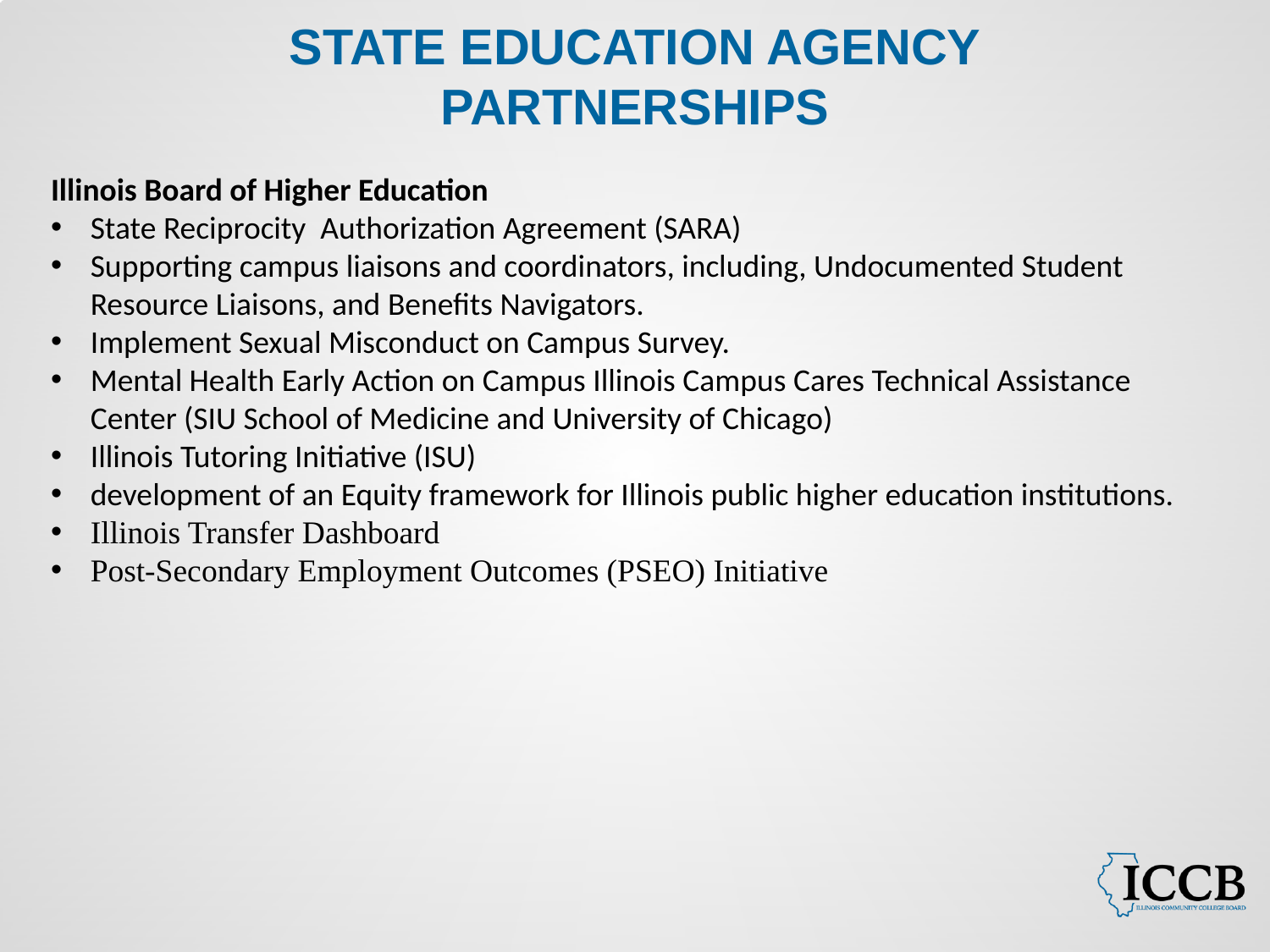

# STATE EDUCATION AGENCY PARTNERSHIPS
Illinois Board of Higher Education
State Reciprocity  Authorization Agreement (SARA)
Supporting campus liaisons and coordinators, including, Undocumented Student Resource Liaisons, and Benefits Navigators.
Implement Sexual Misconduct on Campus Survey.
Mental Health Early Action on Campus Illinois Campus Cares Technical Assistance Center (SIU School of Medicine and University of Chicago)
Illinois Tutoring Initiative (ISU)
development of an Equity framework for Illinois public higher education institutions.
Illinois Transfer Dashboard
Post-Secondary Employment Outcomes (PSEO) Initiative